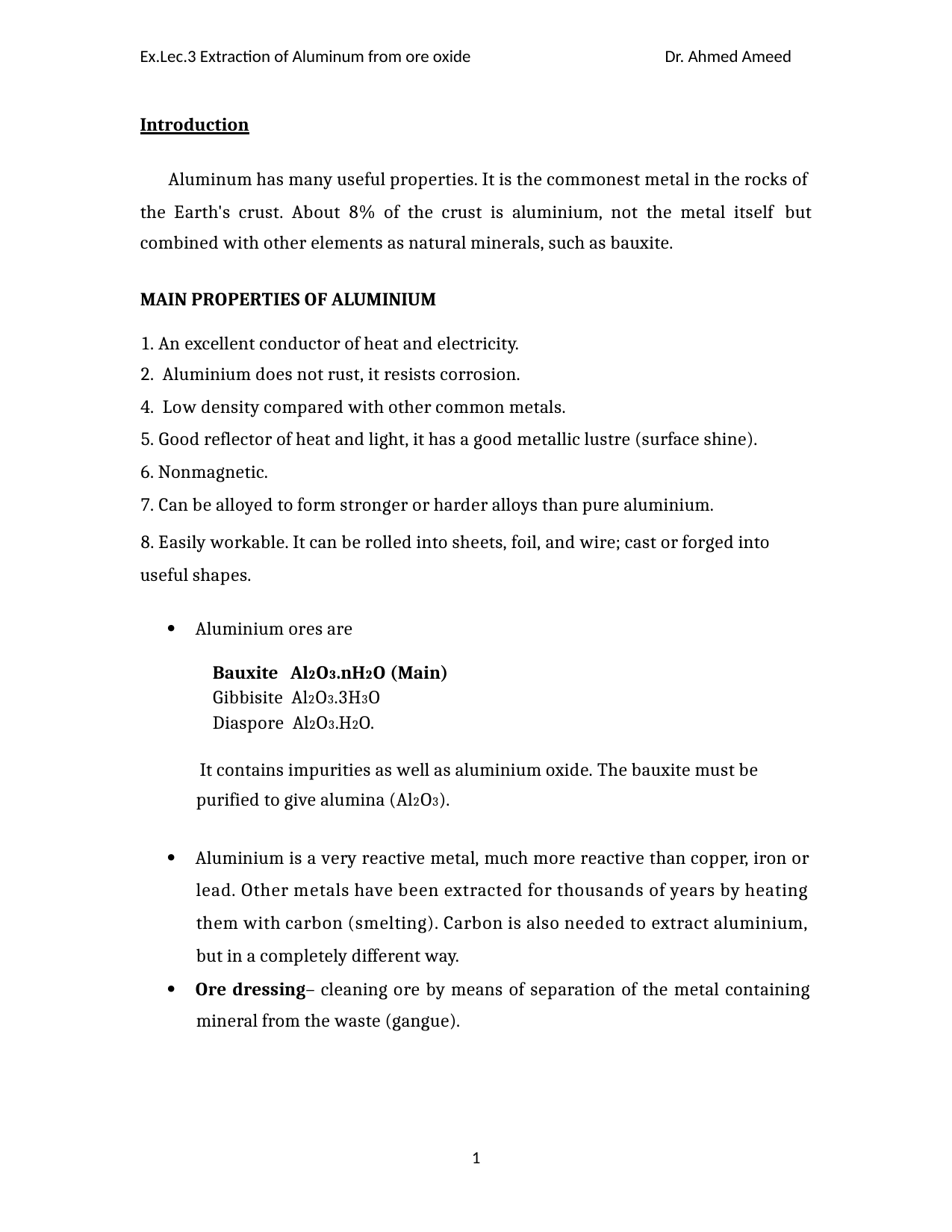

Ex.Lec.3 Extraction of Aluminum from ore oxide
Dr. Ahmed Ameed
Introduction
Aluminum has many useful properties. It is the commonest metal in the rocks of
the  Earth's  crust.  About  8%  of  the  crust  is  aluminium,  not  the  metal  itself
combined with other elements as natural minerals, such as bauxite.
but
MAIN PROPERTIES OF ALUMINIUM
1. An excellent conductor of heat and electricity.
2.  Aluminium does not rust, it resists corrosion.
4.  Low density compared with other common metals.
5. Good reflector of heat and light, it has a good metallic lustre (surface shine).
6. Nonmagnetic.
7. Can be alloyed to form stronger or harder alloys than pure aluminium.
8. Easily workable. It can be rolled into sheets, foil, and wire; cast or forged into useful shapes.
•    Aluminium ores are
Bauxite
Al2O3.nH2O (Main)
Gibbisite  Al2O3.3H3O
Diaspore
Al2O3.H2O.
It contains impurities as well as aluminium oxide. The bauxite must be
purified to give alumina (Al2O3).
•    Aluminium is a very reactive metal, much more reactive than copper, iron or
lead. Other metals have been extracted for thousands of years by heating
them with carbon (smelting). Carbon is also needed to extract aluminium,
but in a completely different way.
•    Ore dressing– cleaning ore by means of separation of the metal containing
mineral from the waste (gangue).
1